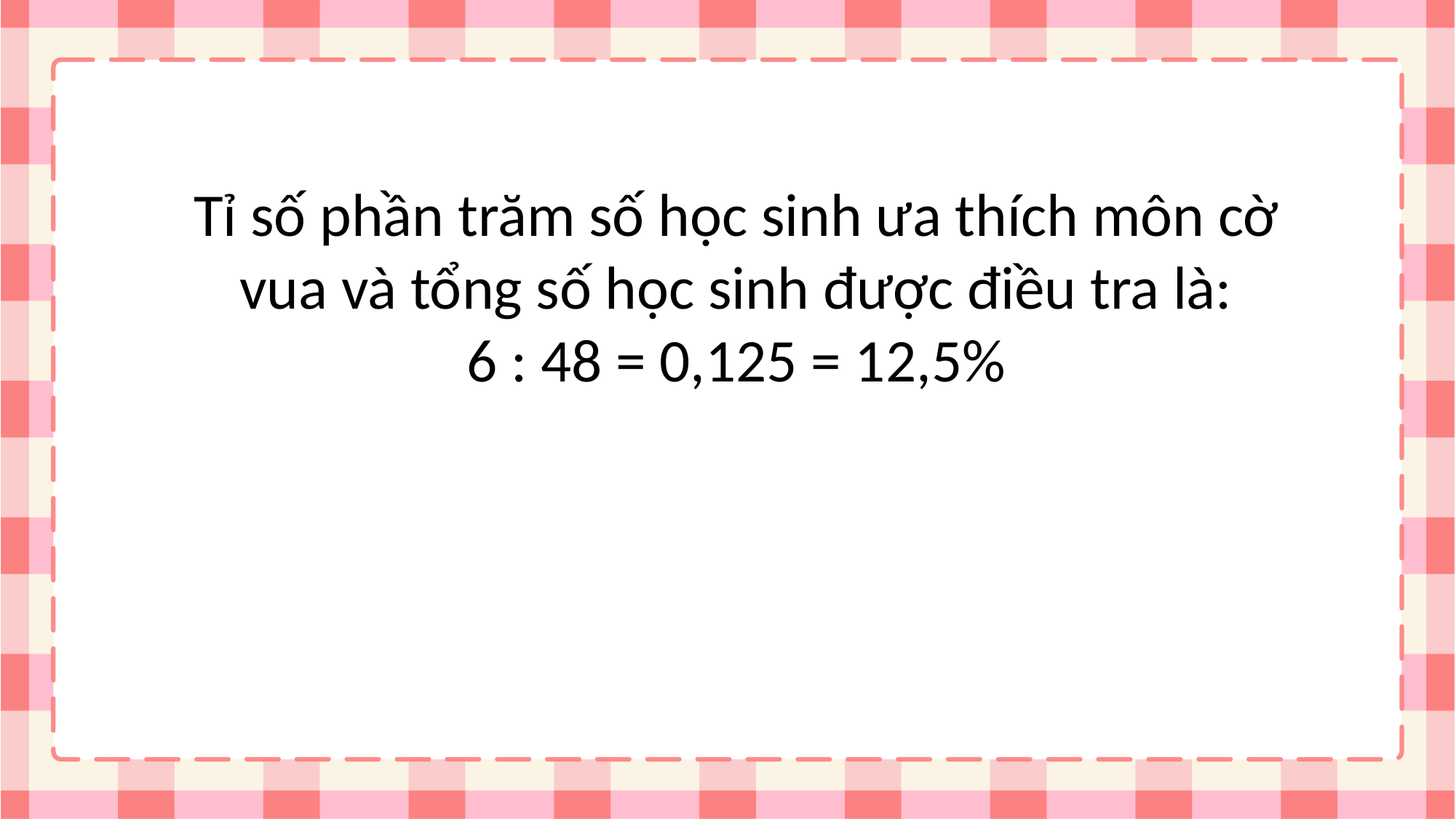

Tỉ số phần trăm số học sinh ưa thích môn cờ vua và tổng số học sinh được điều tra là:
6 : 48 = 0,125 = 12,5%